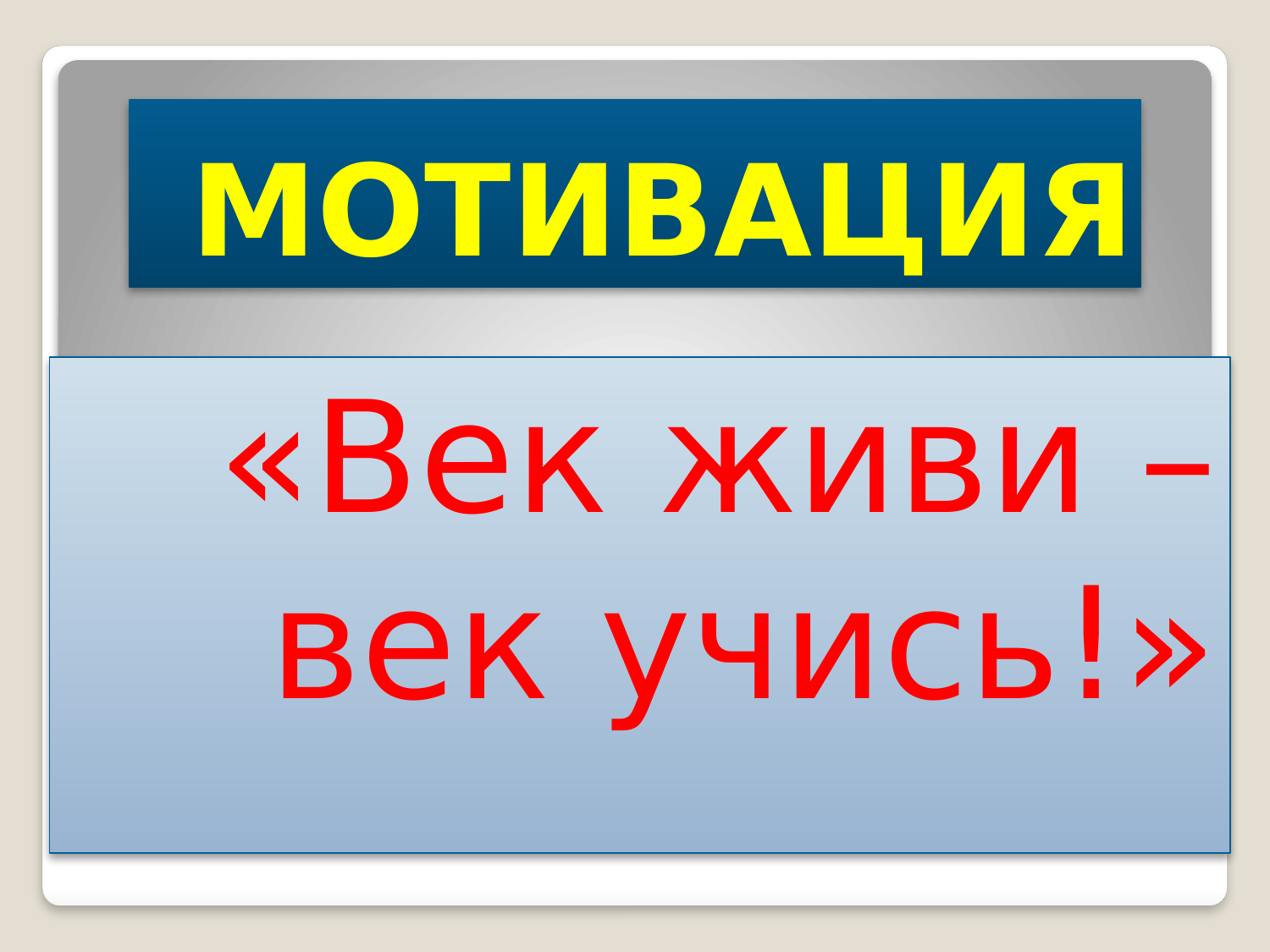

# МОТИВАЦИЯ
«Век живи – век учись!»